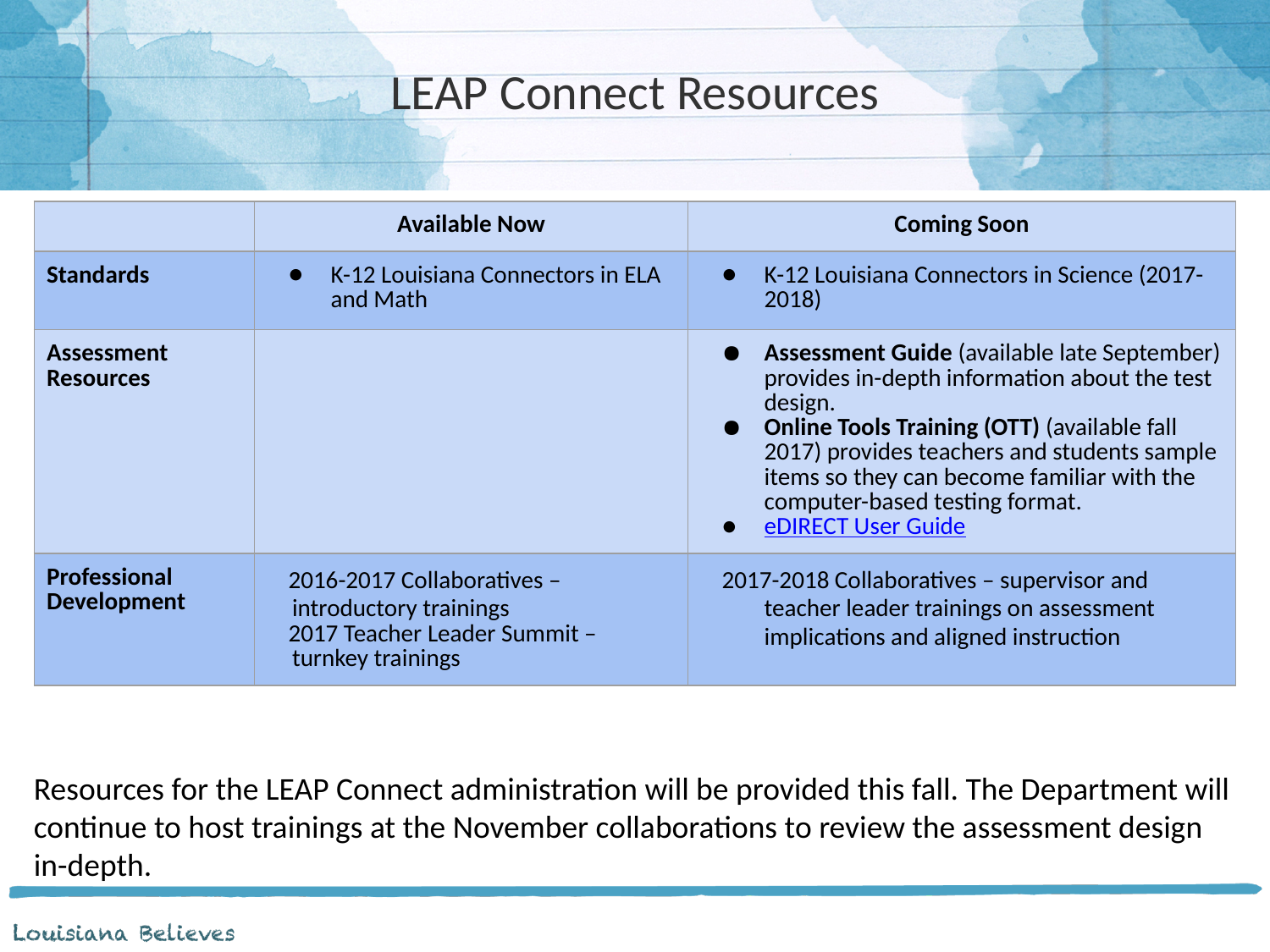

# LEAP Connect Resources
|  | Available Now |  | Coming Soon |
| --- | --- | --- | --- |
| Standards | K-12 Louisiana Connectors in ELA and Math |  | K-12 Louisiana Connectors in Science (2017-2018) |
| Assessment Resources |  |  | Assessment Guide (available late September) provides in-depth information about the test design. Online Tools Training (OTT) (available fall 2017) provides teachers and students sample items so they can become familiar with the computer-based testing format. eDIRECT User Guide |
| Professional Development | 2016-2017 Collaboratives – introductory trainings 2017 Teacher Leader Summit – turnkey trainings |  | 2017-2018 Collaboratives – supervisor and teacher leader trainings on assessment implications and aligned instruction |
Resources for the LEAP Connect administration will be provided this fall. The Department will continue to host trainings at the November collaborations to review the assessment design in-depth.